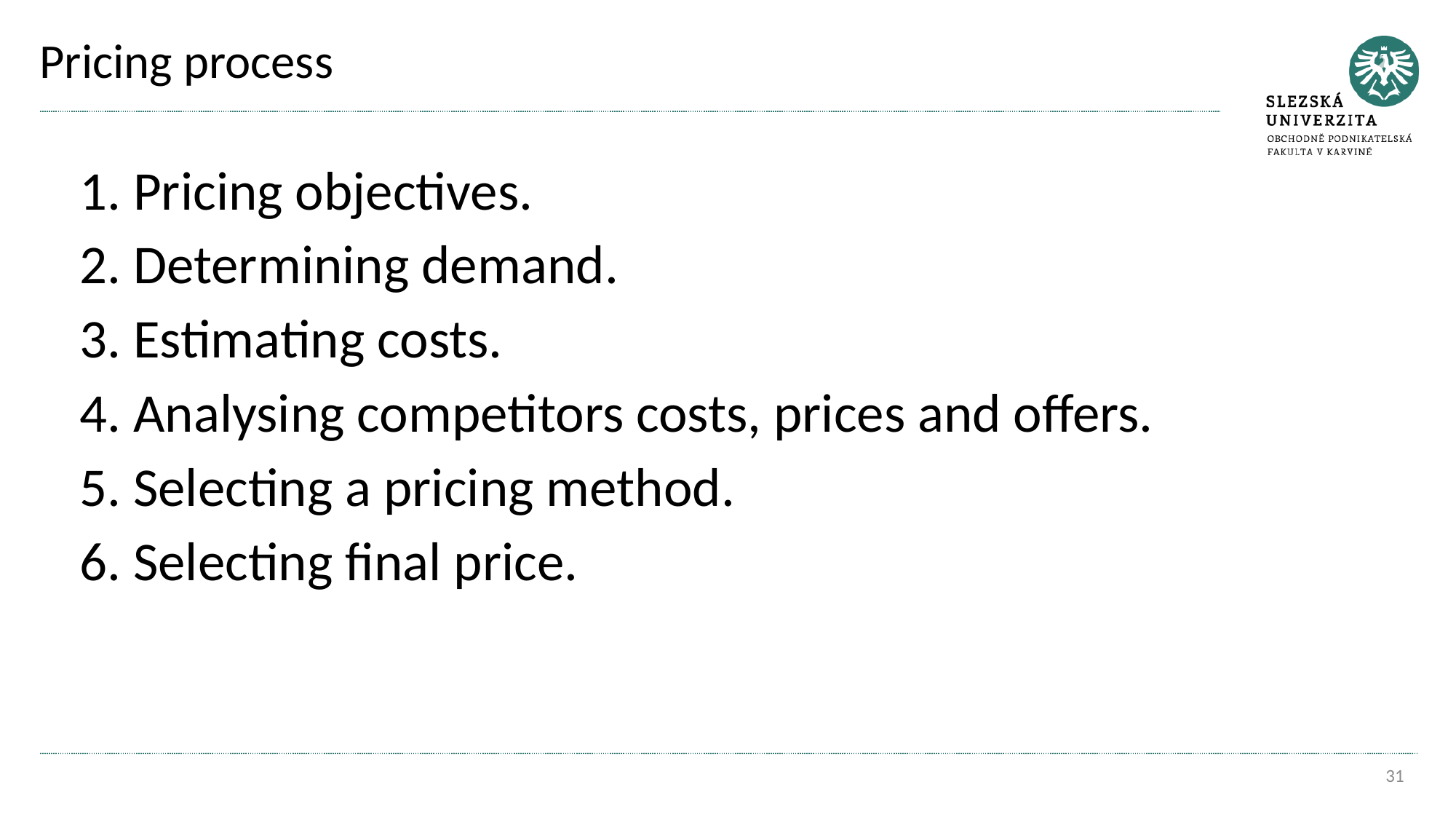

# Pricing process
1. Pricing objectives.
2. Determining demand.
3. Estimating costs.
4. Analysing competitors costs, prices and offers.
5. Selecting a pricing method.
6. Selecting final price.
31